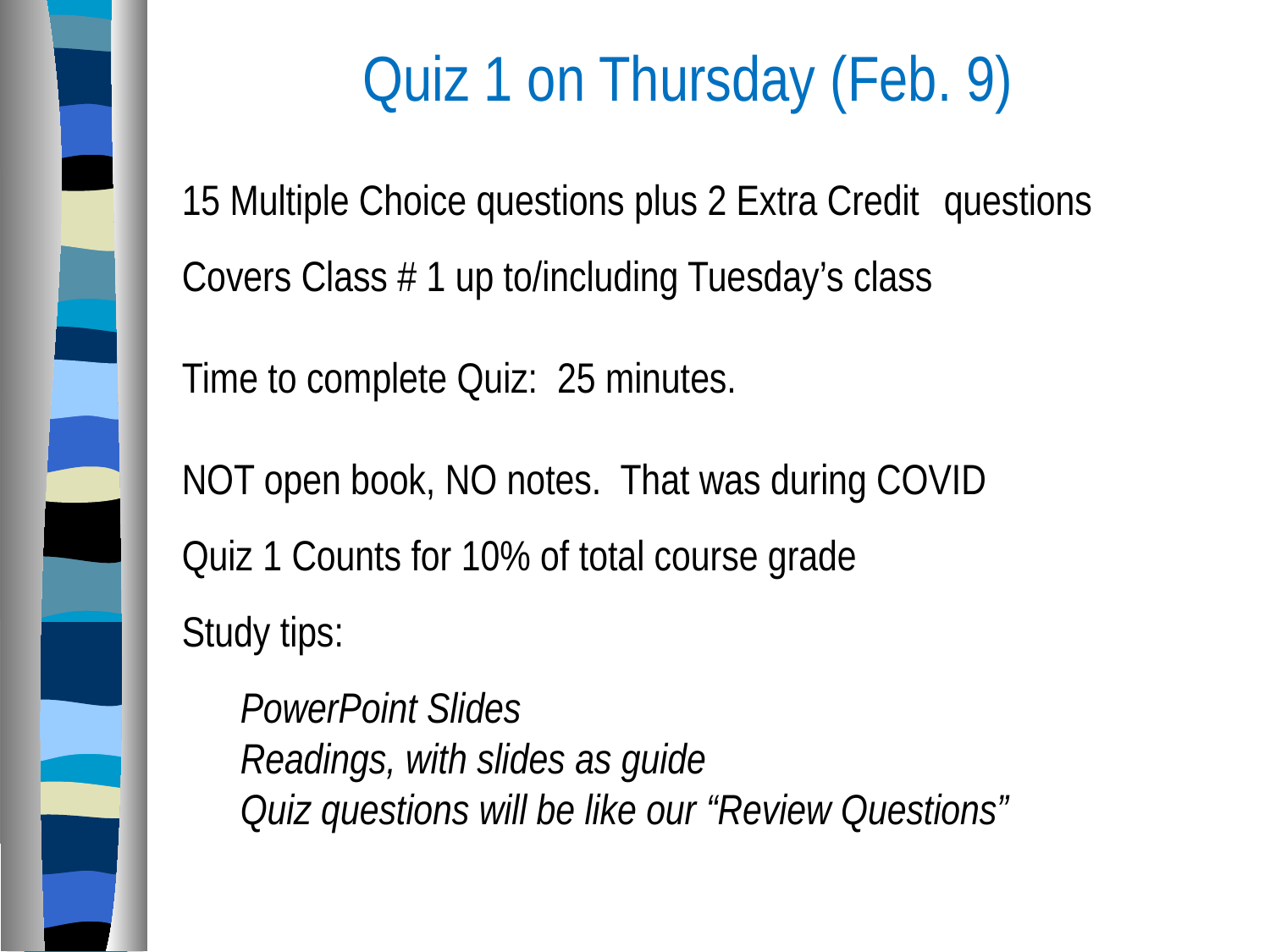

Quiz 1 on Thursday (Feb. 9)

15 Multiple Choice questions plus 2 Extra Credit 	questions

Covers Class # 1 up to/including Tuesday’s class

Time to complete Quiz:  25 minutes.

NOT open book, NO notes.  That was during COVID

Quiz 1 Counts for 10% of total course grade

Study tips:

      PowerPoint Slides
      Readings, with slides as guide
      Quiz questions will be like our “Review Questions”